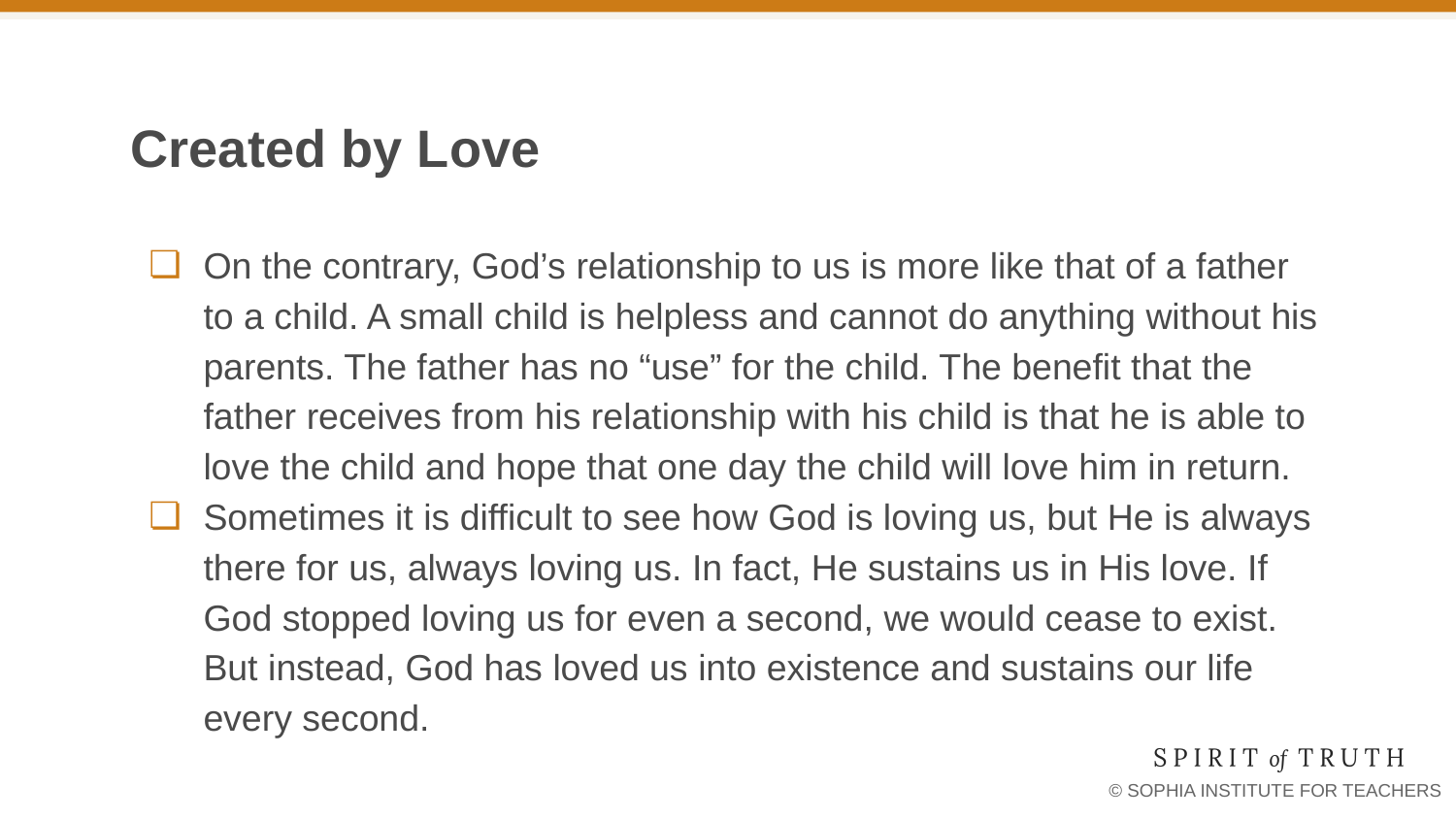

# Created by Love
On the contrary, God’s relationship to us is more like that of a father to a child. A small child is helpless and cannot do anything without his parents. The father has no “use” for the child. The benefit that the father receives from his relationship with his child is that he is able to love the child and hope that one day the child will love him in return.
Sometimes it is difficult to see how God is loving us, but He is always there for us, always loving us. In fact, He sustains us in His love. If God stopped loving us for even a second, we would cease to exist. But instead, God has loved us into existence and sustains our life every second.